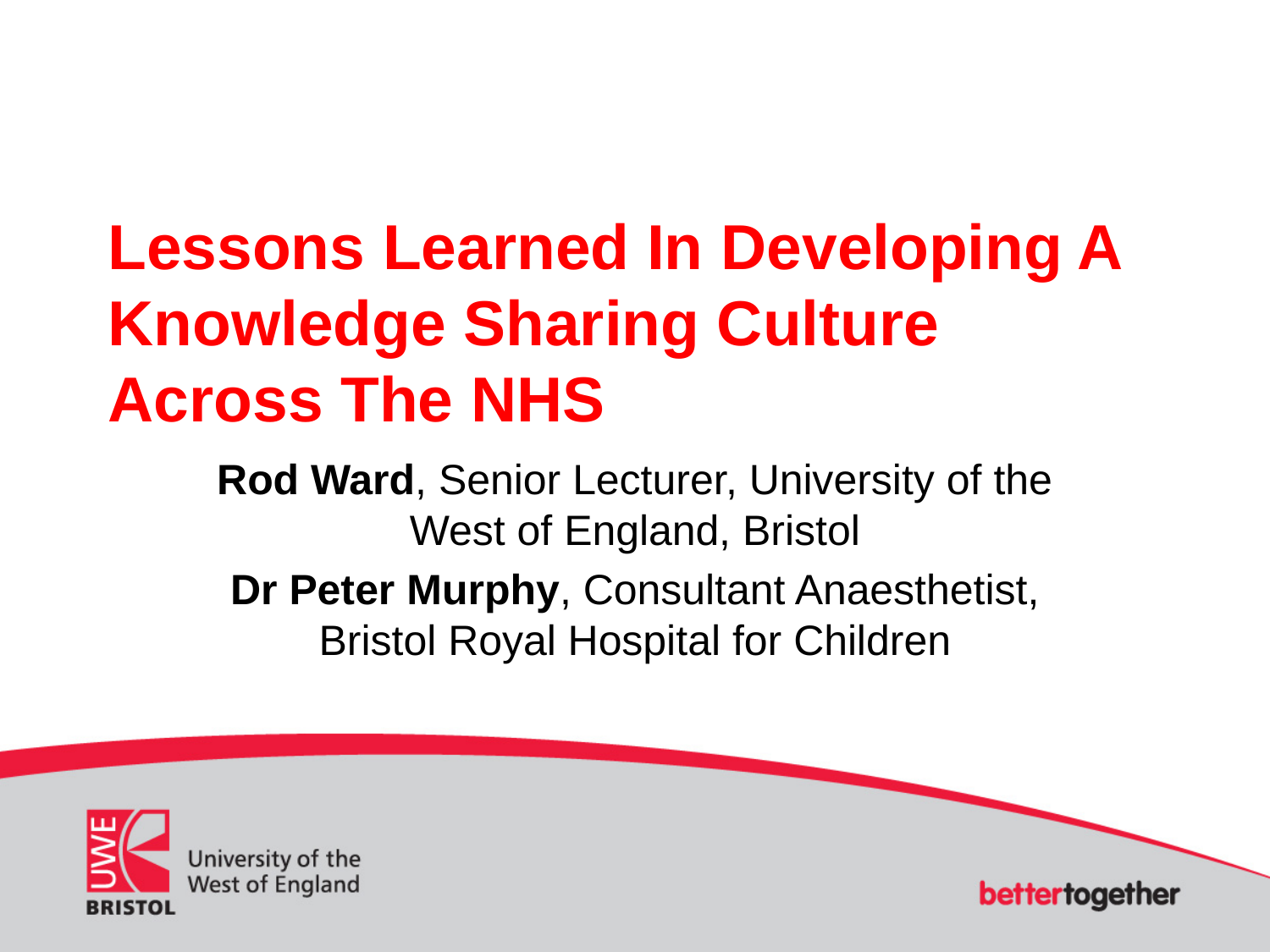

# Lessons Learned In Developing A Knowledge Sharing Culture Across The NHS
Rod Ward, Senior Lecturer, University of the West of England, Bristol
Dr Peter Murphy, Consultant Anaesthetist, Bristol Royal Hospital for Children